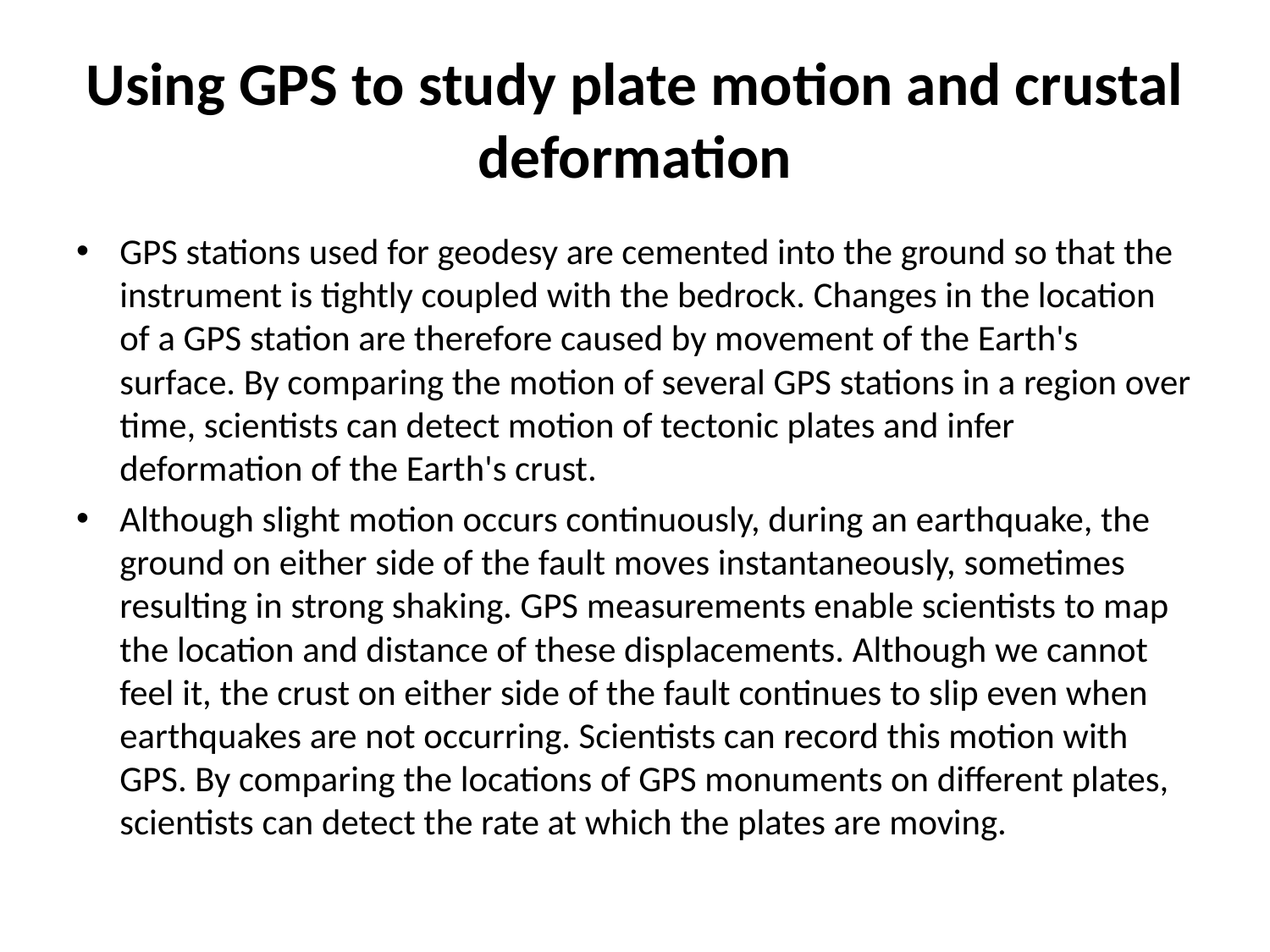

# Using GPS to study plate motion and crustal deformation
GPS stations used for geodesy are cemented into the ground so that the instrument is tightly coupled with the bedrock. Changes in the location of a GPS station are therefore caused by movement of the Earth's surface. By comparing the motion of several GPS stations in a region over time, scientists can detect motion of tectonic plates and infer deformation of the Earth's crust.
Although slight motion occurs continuously, during an earthquake, the ground on either side of the fault moves instantaneously, sometimes resulting in strong shaking. GPS measurements enable scientists to map the location and distance of these displacements. Although we cannot feel it, the crust on either side of the fault continues to slip even when earthquakes are not occurring. Scientists can record this motion with GPS. By comparing the locations of GPS monuments on different plates, scientists can detect the rate at which the plates are moving.